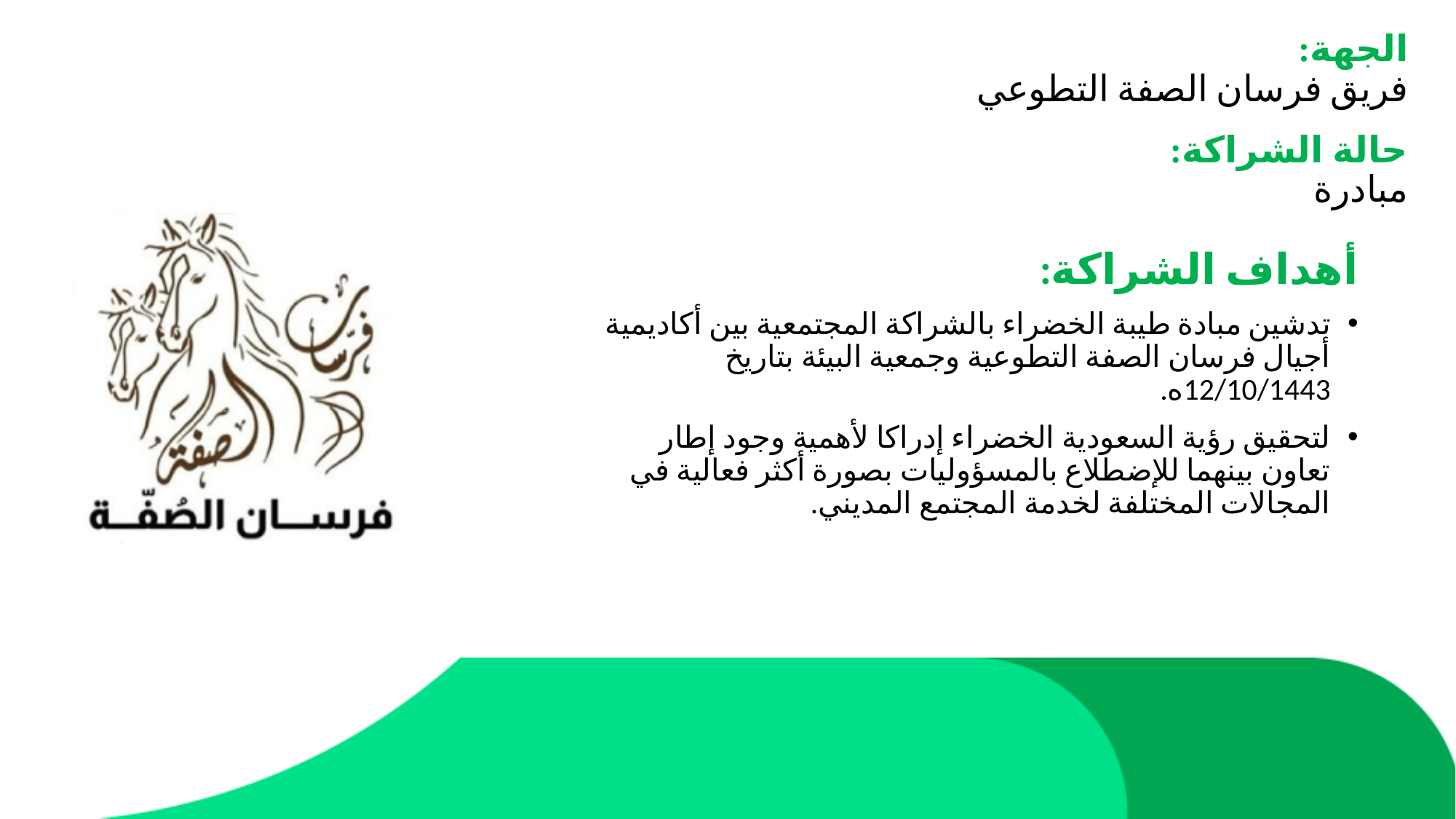

# الجهة: فريق فرسان الصفة التطوعي
حالة الشراكة:
مبادرة
أهداف الشراكة:
تدشين مبادة طيبة الخضراء بالشراكة المجتمعية بين أكاديمية أجيال فرسان الصفة التطوعية وجمعية البيئة بتاريخ 12/10/1443ه.
لتحقيق رؤية السعودية الخضراء إدراكا لأهمية وجود إطار تعاون بينهما للإضطلاع بالمسؤوليات بصورة أكثر فعالية في المجالات المختلفة لخدمة المجتمع المديني.